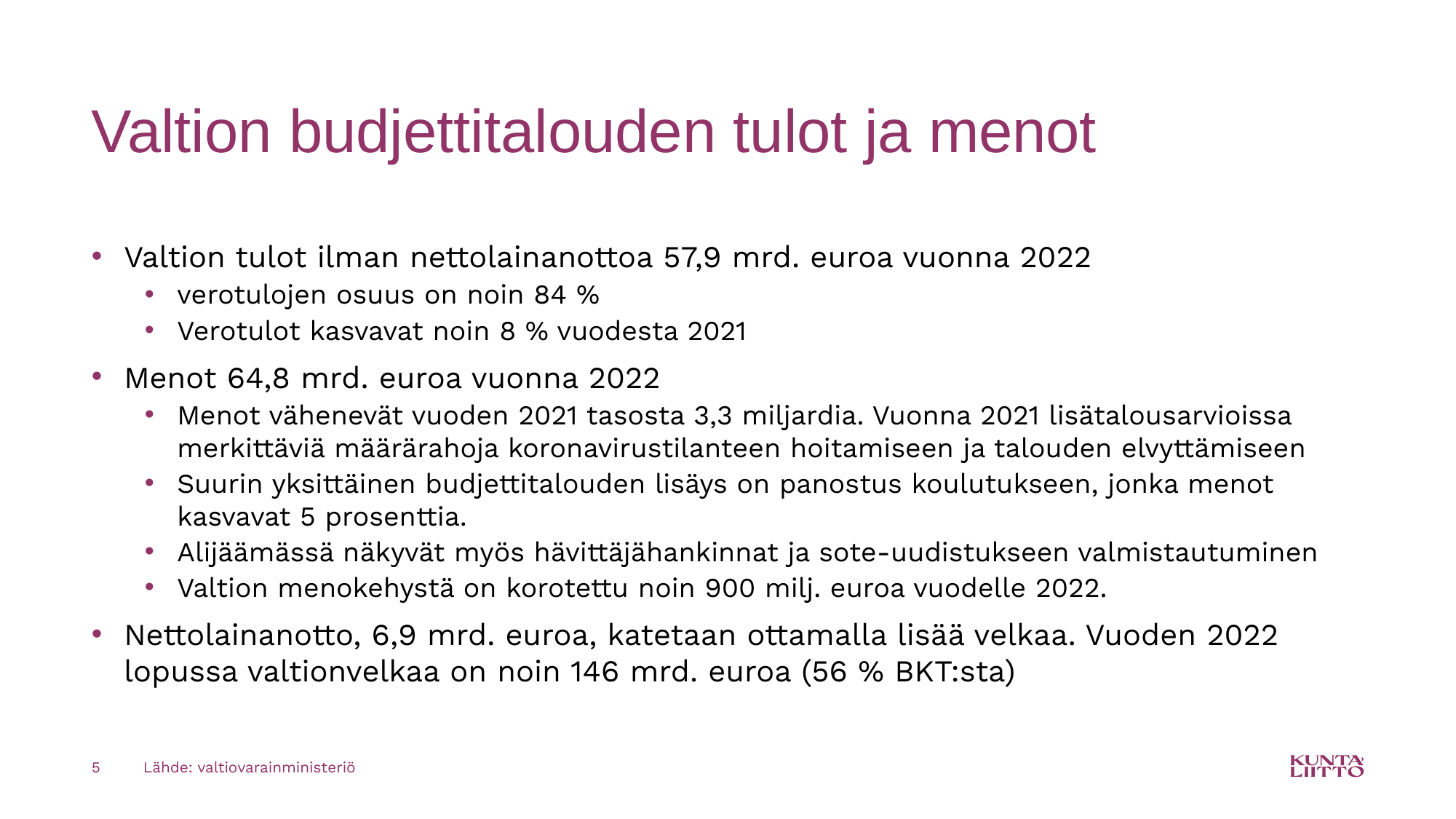

# Valtion budjettitalouden tulot ja menot
Valtion tulot ilman nettolainanottoa 57,9 mrd. euroa vuonna 2022
verotulojen osuus on noin 84 %
Verotulot kasvavat noin 8 % vuodesta 2021
Menot 64,8 mrd. euroa vuonna 2022
Menot vähenevät vuoden 2021 tasosta 3,3 miljardia. Vuonna 2021 lisätalousarvioissa merkittäviä määrärahoja koronavirustilanteen hoitamiseen ja talouden elvyttämiseen
Suurin yksittäinen budjettitalouden lisäys on panostus koulutukseen, jonka menot kasvavat 5 prosenttia.
Alijäämässä näkyvät myös hävittäjähankinnat ja sote-uudistukseen valmistautuminen
Valtion menokehystä on korotettu noin 900 milj. euroa vuodelle 2022.
Nettolainanotto, 6,9 mrd. euroa, katetaan ottamalla lisää velkaa. Vuoden 2022 lopussa valtionvelkaa on noin 146 mrd. euroa (56 % BKT:sta)

5
Lähde: valtiovarainministeriö